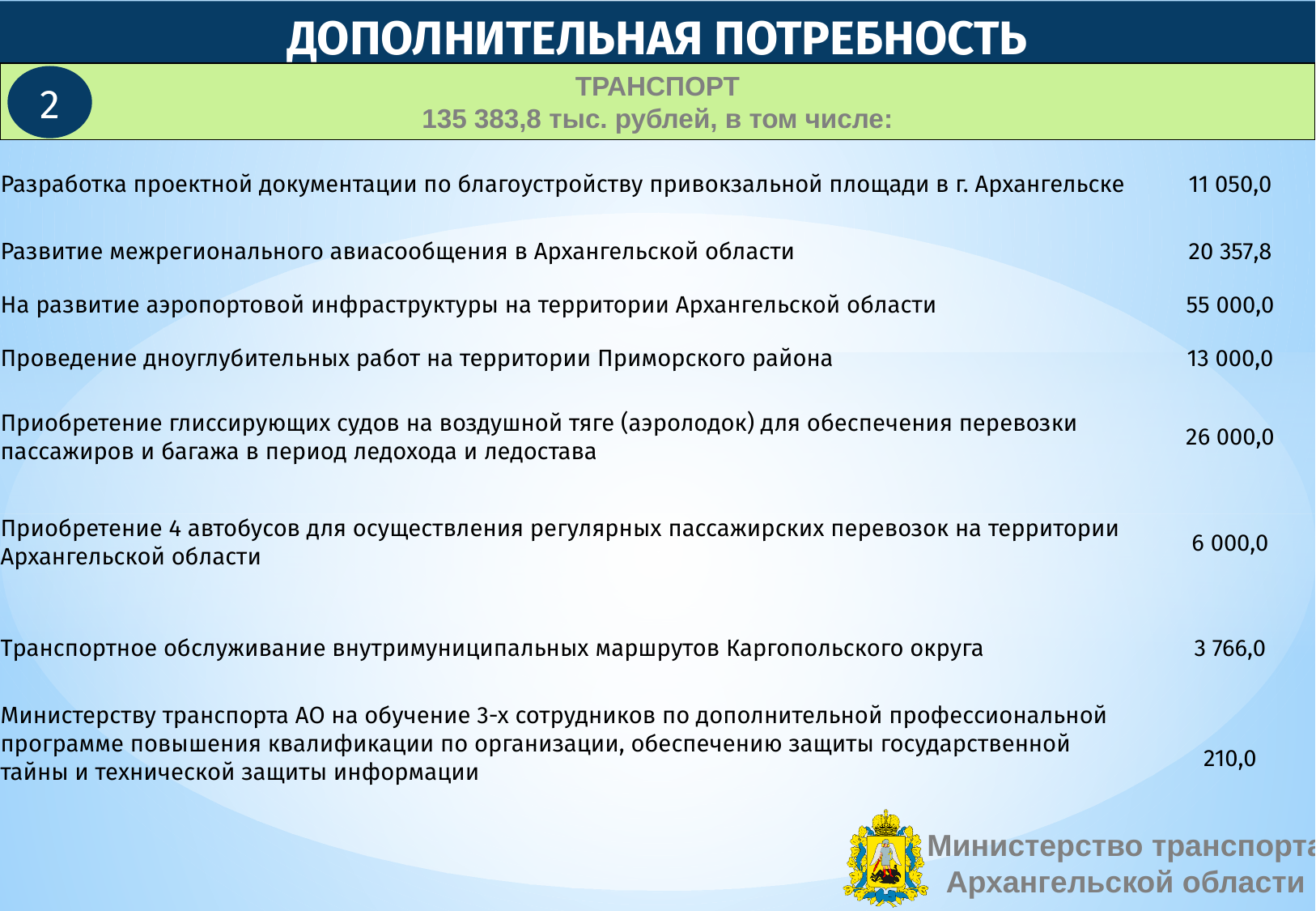

ДОПОЛНИТЕЛЬНАЯ ПОТРЕБНОСТЬ
ТРАНСПОРТ
135 383,8 тыс. рублей, в том числе:
2
| Разработка проектной документации по благоустройству привокзальной площади в г. Архангельске | 11 050,0 |
| --- | --- |
| Развитие межрегионального авиасообщения в Архангельской области | 20 357,8 |
| На развитие аэропортовой инфраструктуры на территории Архангельской области | 55 000,0 |
| Проведение дноуглубительных работ на территории Приморского района | 13 000,0 |
| Приобретение глиссирующих судов на воздушной тяге (аэролодок) для обеспечения перевозки пассажиров и багажа в период ледохода и ледостава | 26 000,0 |
| Приобретение 4 автобусов для осуществления регулярных пассажирских перевозок на территории Архангельской области | 6 000,0 |
| Транспортное обслуживание внутримуниципальных маршрутов Каргопольского округа | 3 766,0 |
| Министерству транспорта АО на обучение 3-х сотрудников по дополнительной профессиональной программе повышения квалификации по организации, обеспечению защиты государственной тайны и технической защиты информации | 210,0 |

Министерство транспорта
Архангельской области